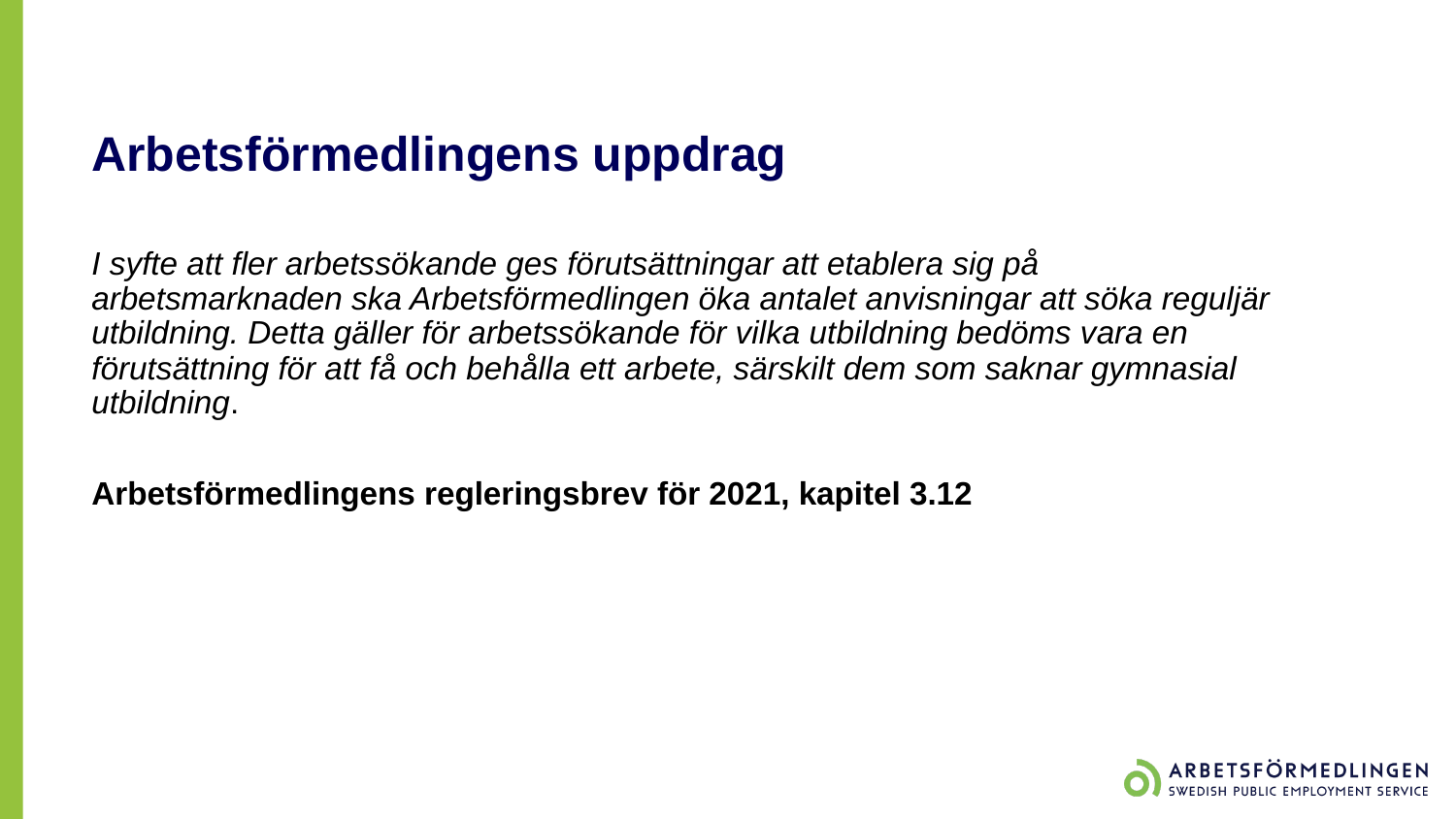

# Arbetsförmedlingens uppdrag
I syfte att fler arbetssökande ges förutsättningar att etablera sig på arbetsmarknaden ska Arbetsförmedlingen öka antalet anvisningar att söka reguljär utbildning. Detta gäller för arbetssökande för vilka utbildning bedöms vara en förutsättning för att få och behålla ett arbete, särskilt dem som saknar gymnasial utbildning.

Arbetsförmedlingens regleringsbrev för 2021, kapitel 3.12